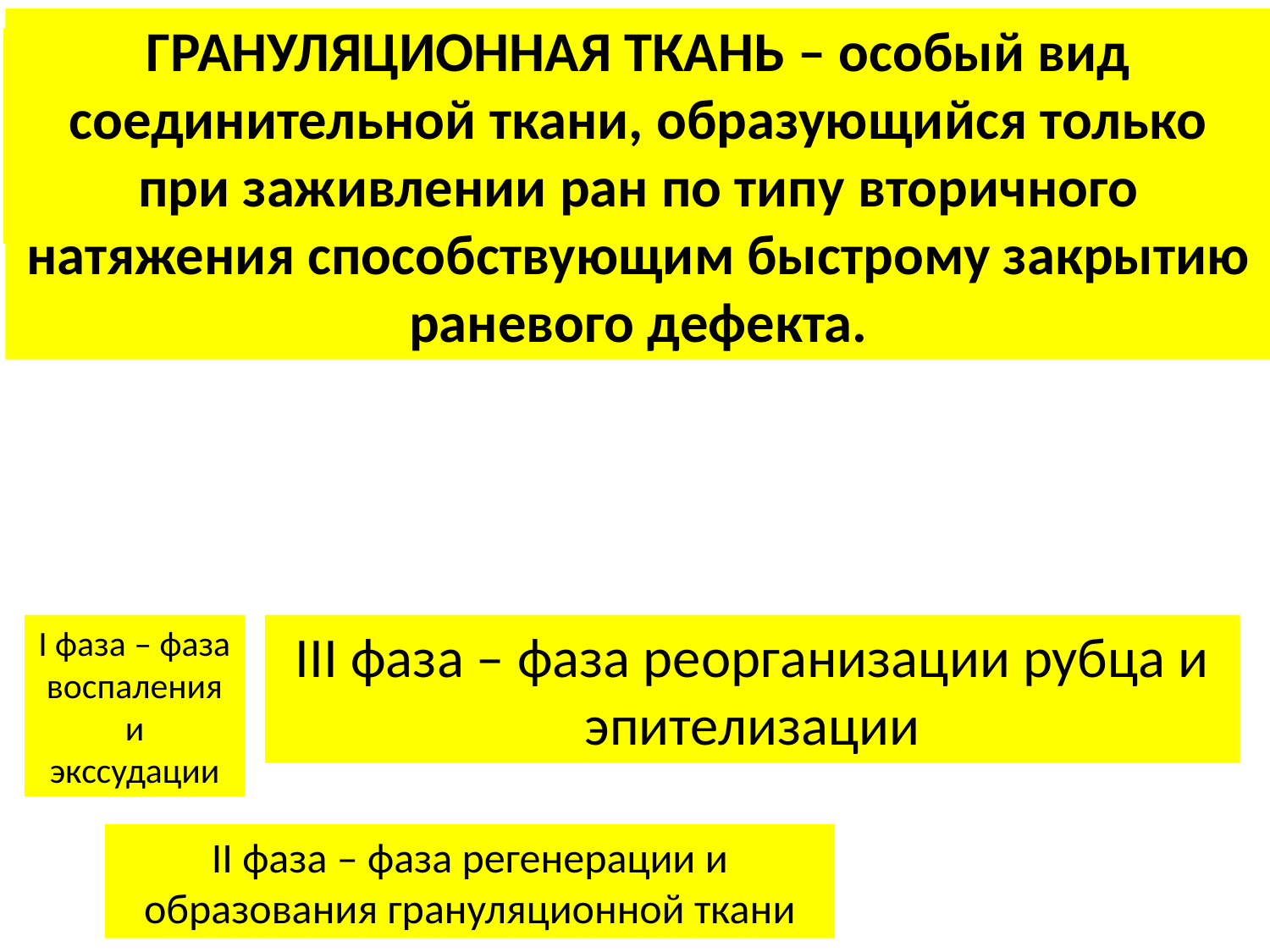

ГРАНУЛЯЦИОННАЯ ТКАНЬ – особый вид соединительной ткани, образующийся только при заживлении ран по типу вторичного натяжения способствующим быстрому закрытию раневого дефекта.
3 ФАЗЫ (ПЕРИОДЫ) ЗАЖИВЛЕНИЯ РАН
ПАТОМОРФОЛОГИЧЕСКИЕ ФАЗЫ  ЗАЖИВЛЕНИЯ РАН
I фаза – фаза воспаления и экссудации
III фаза – фаза реорганизации рубца и эпителизации
II фаза – фаза регенерации и образования грануляционной ткани